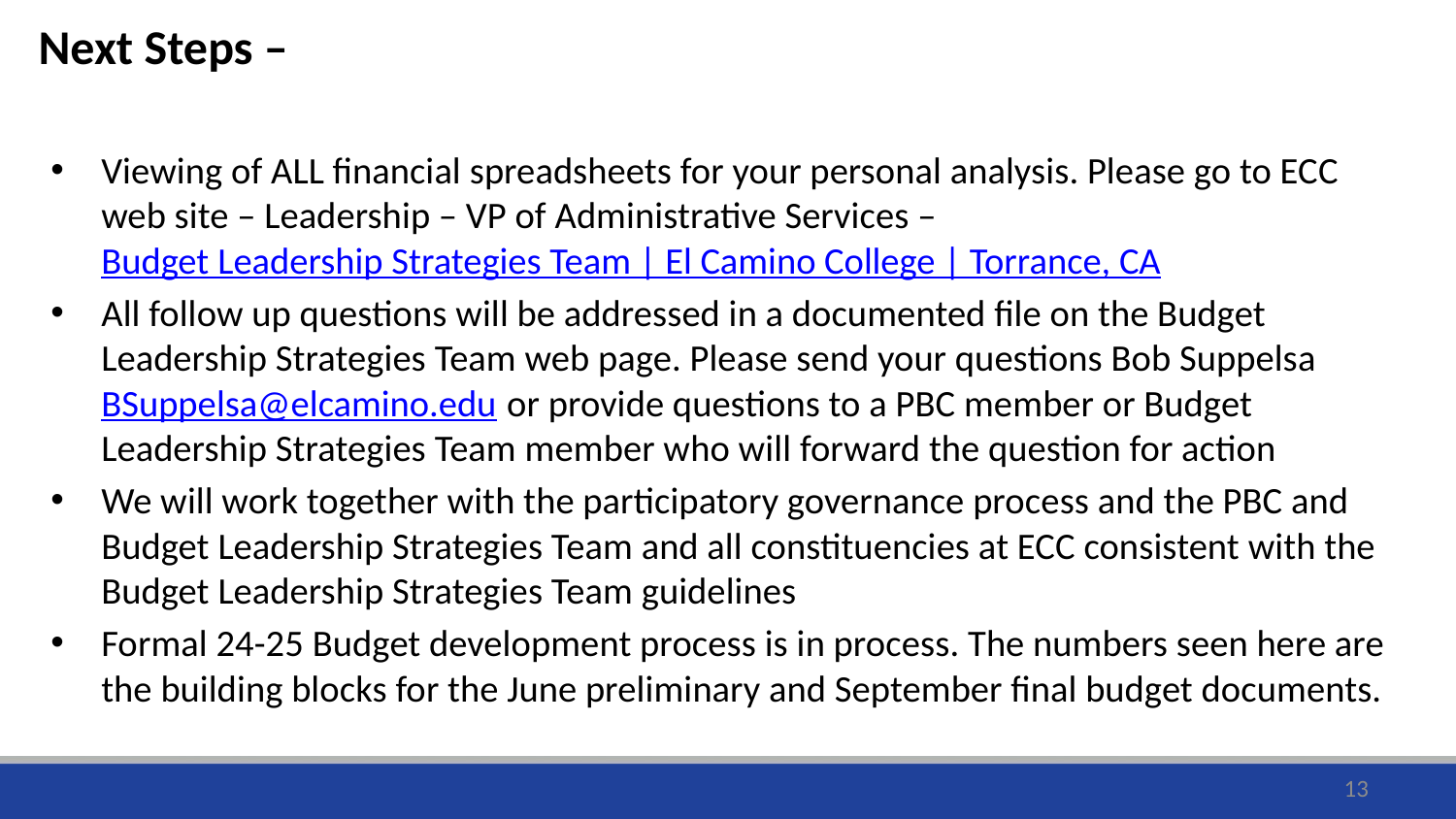

Next Steps –
Viewing of ALL financial spreadsheets for your personal analysis. Please go to ECC web site – Leadership – VP of Administrative Services – Budget Leadership Strategies Team | El Camino College | Torrance, CA
All follow up questions will be addressed in a documented file on the Budget Leadership Strategies Team web page. Please send your questions Bob Suppelsa BSuppelsa@elcamino.edu or provide questions to a PBC member or Budget Leadership Strategies Team member who will forward the question for action
We will work together with the participatory governance process and the PBC and Budget Leadership Strategies Team and all constituencies at ECC consistent with the Budget Leadership Strategies Team guidelines
Formal 24-25 Budget development process is in process. The numbers seen here are the building blocks for the June preliminary and September final budget documents.

13